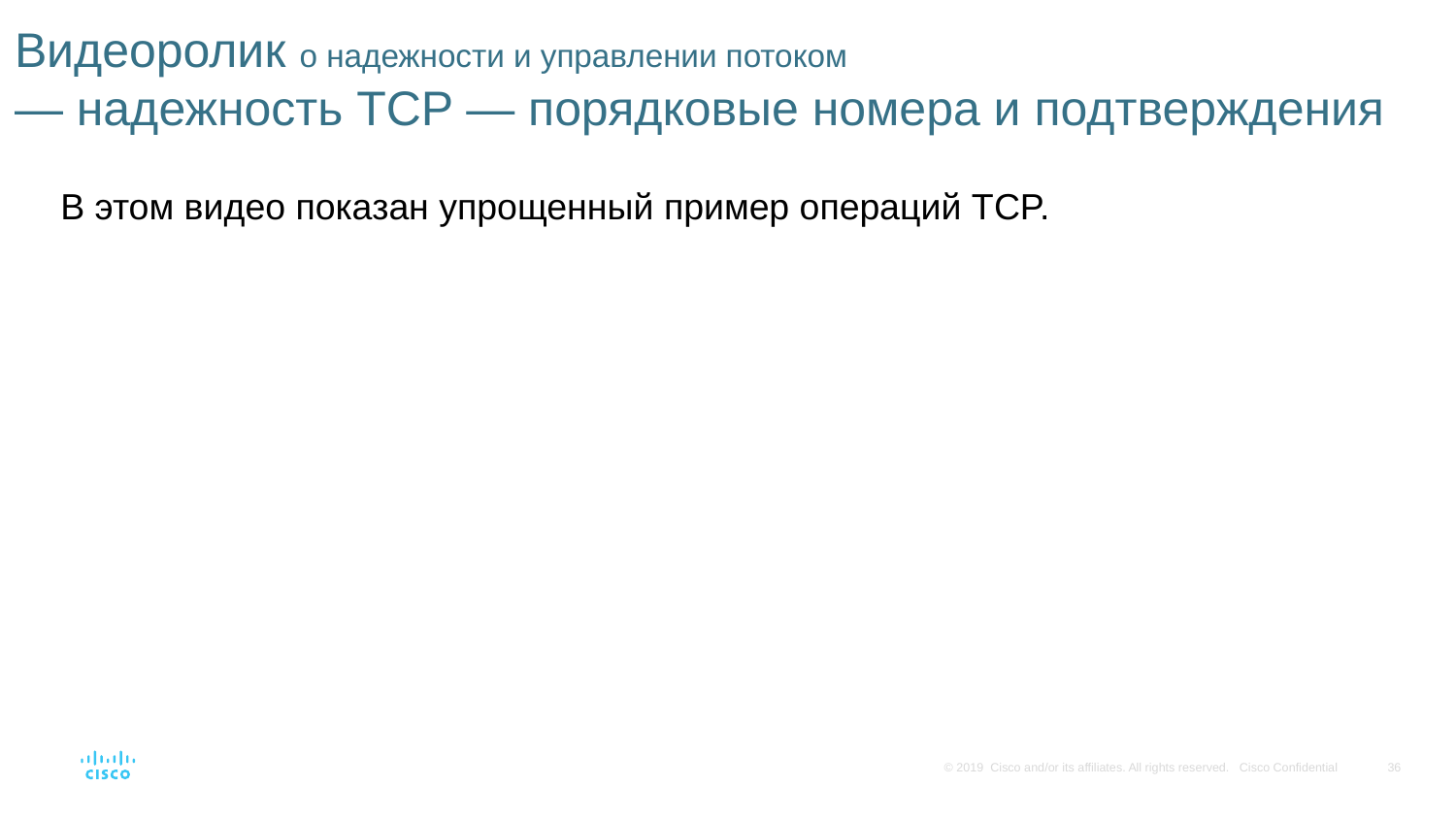

# Видеоролик о надежности и управлении потоком — надежность TCP — порядковые номера и подтверждения
В этом видео показан упрощенный пример операций TCP.